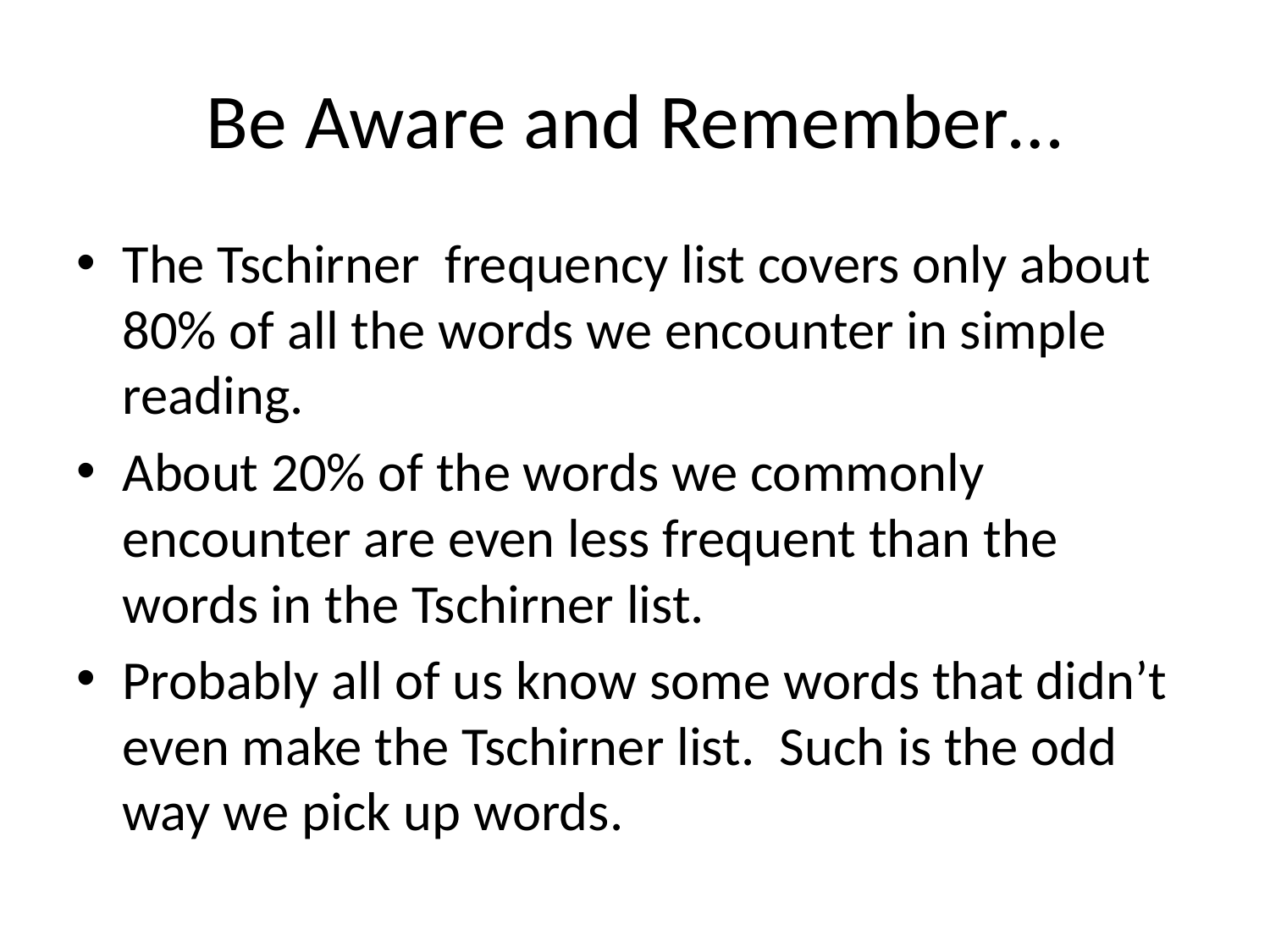

# Be Aware and Remember…
The Tschirner  frequency list covers only about 80% of all the words we encounter in simple reading.
About 20% of the words we commonly encounter are even less frequent than the words in the Tschirner list.
Probably all of us know some words that didn’t even make the Tschirner list.  Such is the odd way we pick up words.